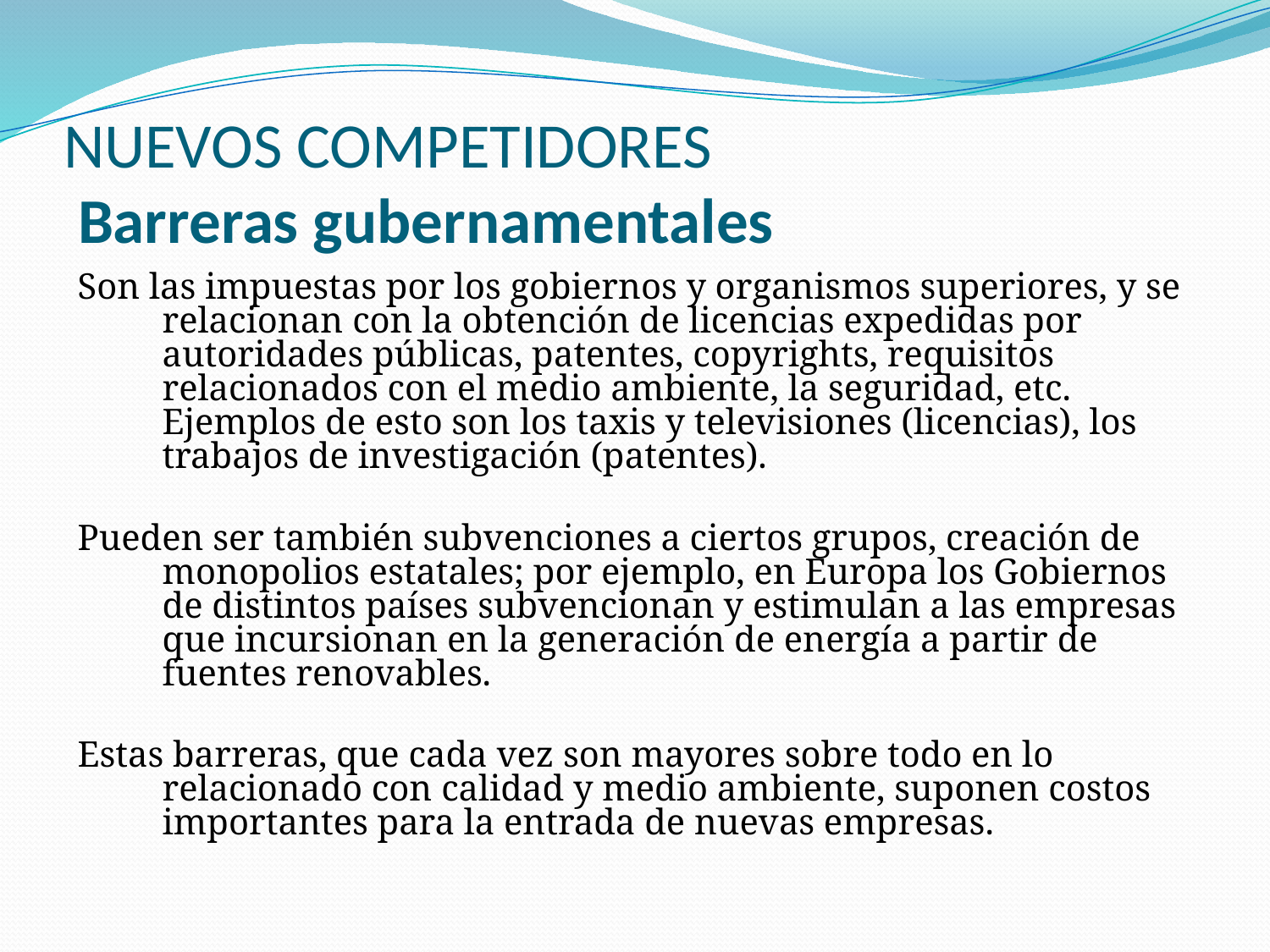

# NUEVOS COMPETIDORES Barreras gubernamentales
Son las impuestas por los gobiernos y organismos superiores, y se relacionan con la obtención de licencias expedidas por autoridades públicas, patentes, copyrights, requisitos relacionados con el medio ambiente, la seguridad, etc. Ejemplos de esto son los taxis y televisiones (licencias), los trabajos de investigación (patentes).

Pueden ser también subvenciones a ciertos grupos, creación de monopolios estatales; por ejemplo, en Europa los Gobiernos de distintos países subvencionan y estimulan a las empresas que incursionan en la generación de energía a partir de fuentes renovables.

Estas barreras, que cada vez son mayores sobre todo en lo relacionado con calidad y medio ambiente, suponen costos importantes para la entrada de nuevas empresas.